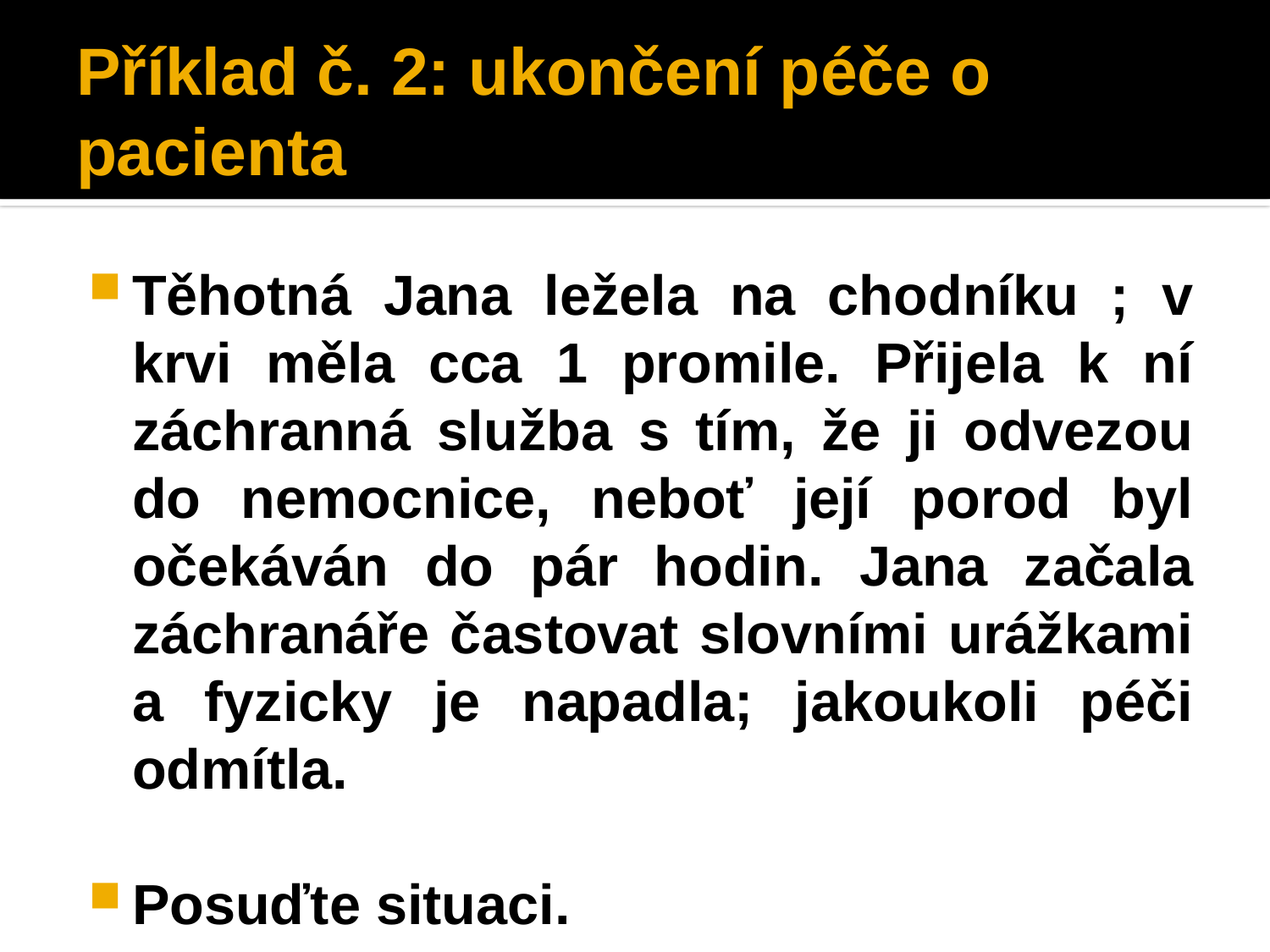

# Příklad č. 2: ukončení péče o pacienta
Těhotná Jana ležela na chodníku ; v krvi měla cca 1 promile. Přijela k ní záchranná služba s tím, že ji odvezou do nemocnice, neboť její porod byl očekáván do pár hodin. Jana začala záchranáře častovat slovními urážkami a fyzicky je napadla; jakoukoli péči odmítla.

Posuďte situaci.